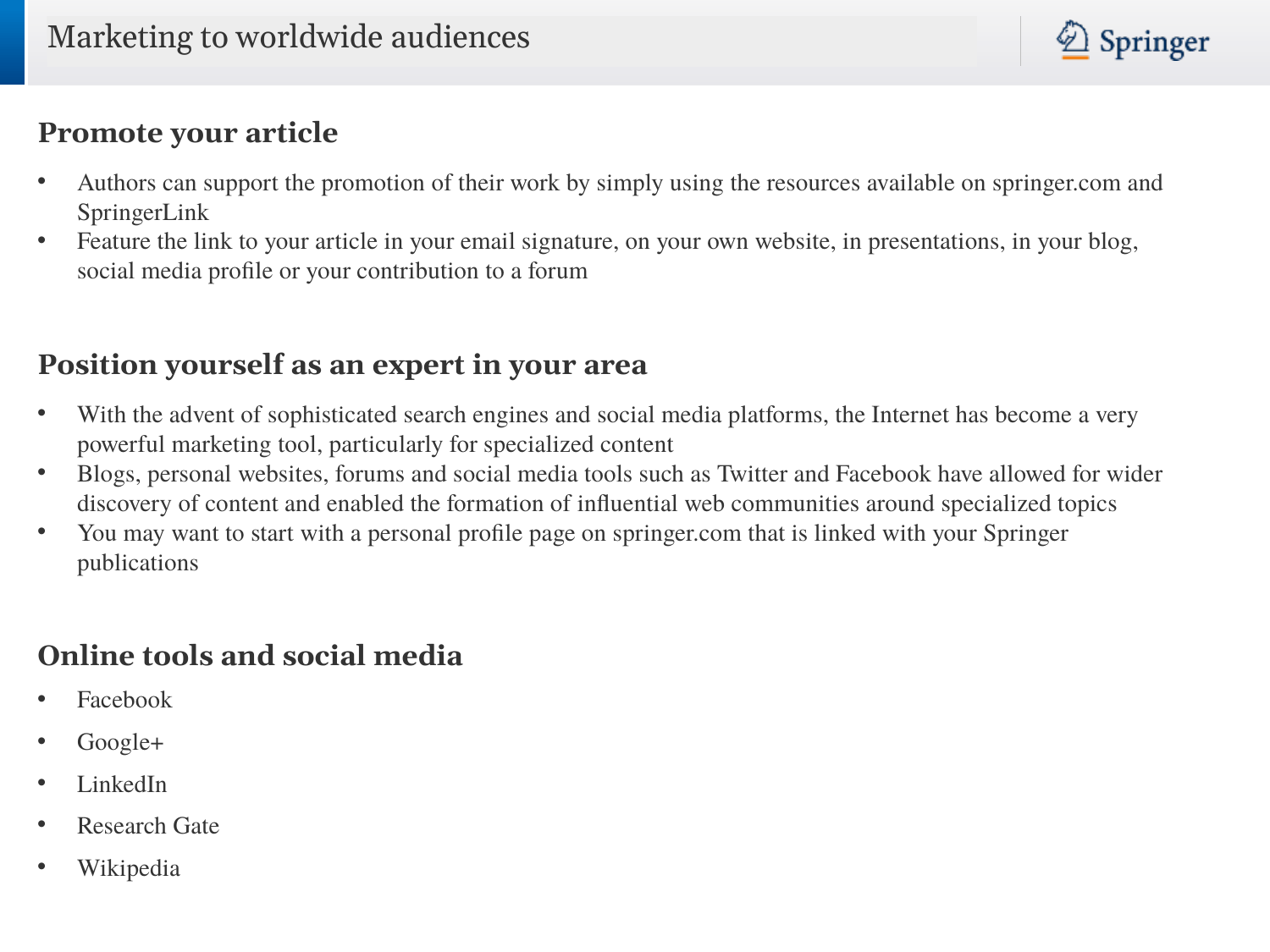

Marketing to worldwide audiences
Promote your article

Authors can support the promotion of their work by simply using the resources available on springer.com and SpringerLink
Feature the link to your article in your email signature, on your own website, in presentations, in your blog, social media profile or your contribution to a forum

Position yourself as an expert in your area

With the advent of sophisticated search engines and social media platforms, the Internet has become a very powerful marketing tool, particularly for specialized content
Blogs, personal websites, forums and social media tools such as Twitter and Facebook have allowed for wider discovery of content and enabled the formation of influential web communities around specialized topics
You may want to start with a personal profile page on springer.com that is linked with your Springer publications

Online tools and social media
Facebook
Google+
LinkedIn
Research Gate
Wikipedia